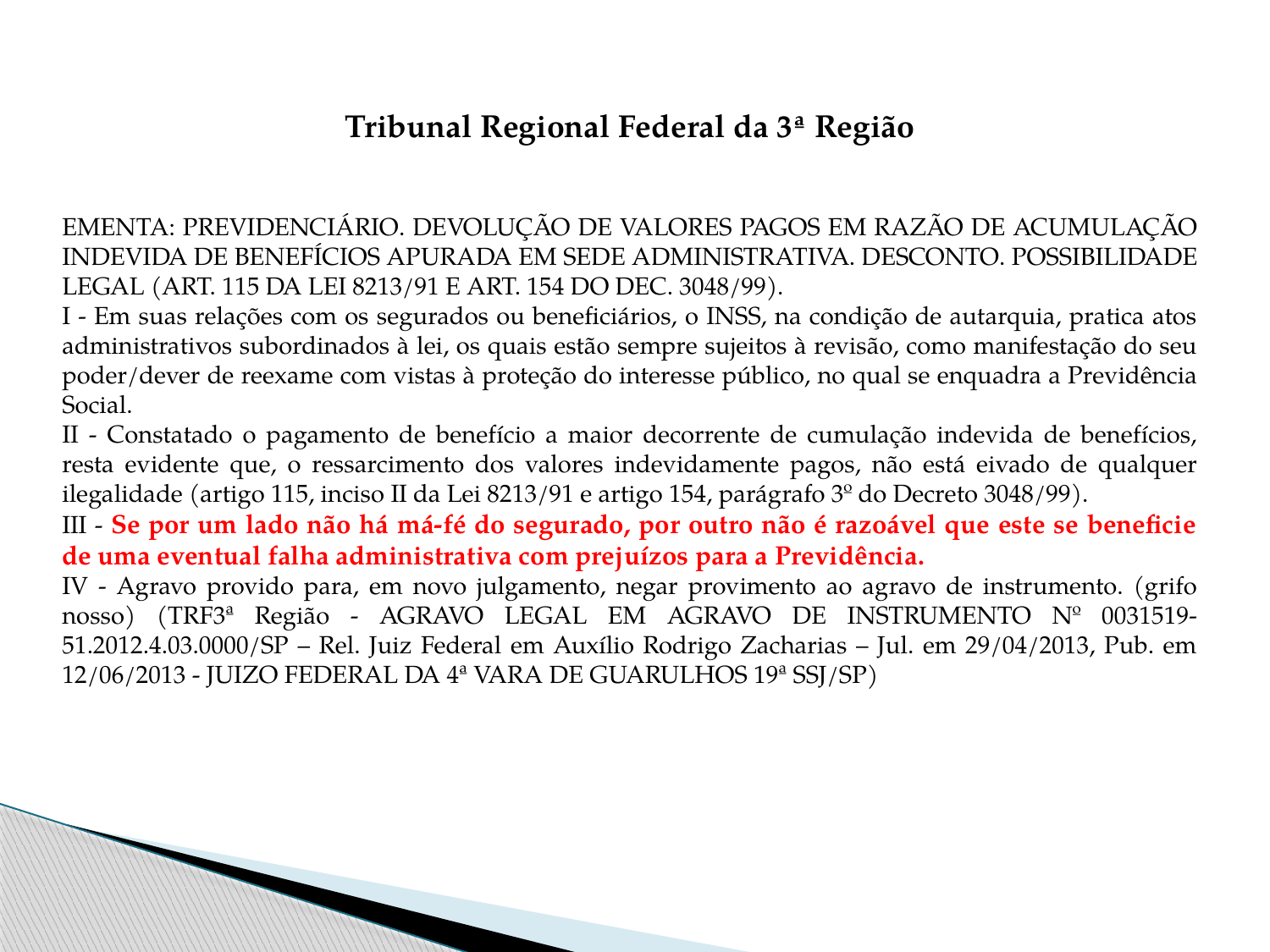

Tribunal Regional Federal da 3ª Região

EMENTA: PREVIDENCIÁRIO. DEVOLUÇÃO DE VALORES PAGOS EM RAZÃO DE ACUMULAÇÃO INDEVIDA DE BENEFÍCIOS APURADA EM SEDE ADMINISTRATIVA. DESCONTO. POSSIBILIDADE LEGAL (ART. 115 DA LEI 8213/91 E ART. 154 DO DEC. 3048/99).
I - Em suas relações com os segurados ou beneficiários, o INSS, na condição de autarquia, pratica atos administrativos subordinados à lei, os quais estão sempre sujeitos à revisão, como manifestação do seu poder/dever de reexame com vistas à proteção do interesse público, no qual se enquadra a Previdência Social.
II - Constatado o pagamento de benefício a maior decorrente de cumulação indevida de benefícios, resta evidente que, o ressarcimento dos valores indevidamente pagos, não está eivado de qualquer ilegalidade (artigo 115, inciso II da Lei 8213/91 e artigo 154, parágrafo 3º do Decreto 3048/99).
III - Se por um lado não há má-fé do segurado, por outro não é razoável que este se beneficie de uma eventual falha administrativa com prejuízos para a Previdência.
IV - Agravo provido para, em novo julgamento, negar provimento ao agravo de instrumento. (grifo nosso) (TRF3ª Região - AGRAVO LEGAL EM AGRAVO DE INSTRUMENTO Nº 0031519-51.2012.4.03.0000/SP – Rel. Juiz Federal em Auxílio Rodrigo Zacharias – Jul. em 29/04/2013, Pub. em 12/06/2013 - JUIZO FEDERAL DA 4ª VARA DE GUARULHOS 19ª SSJ/SP)